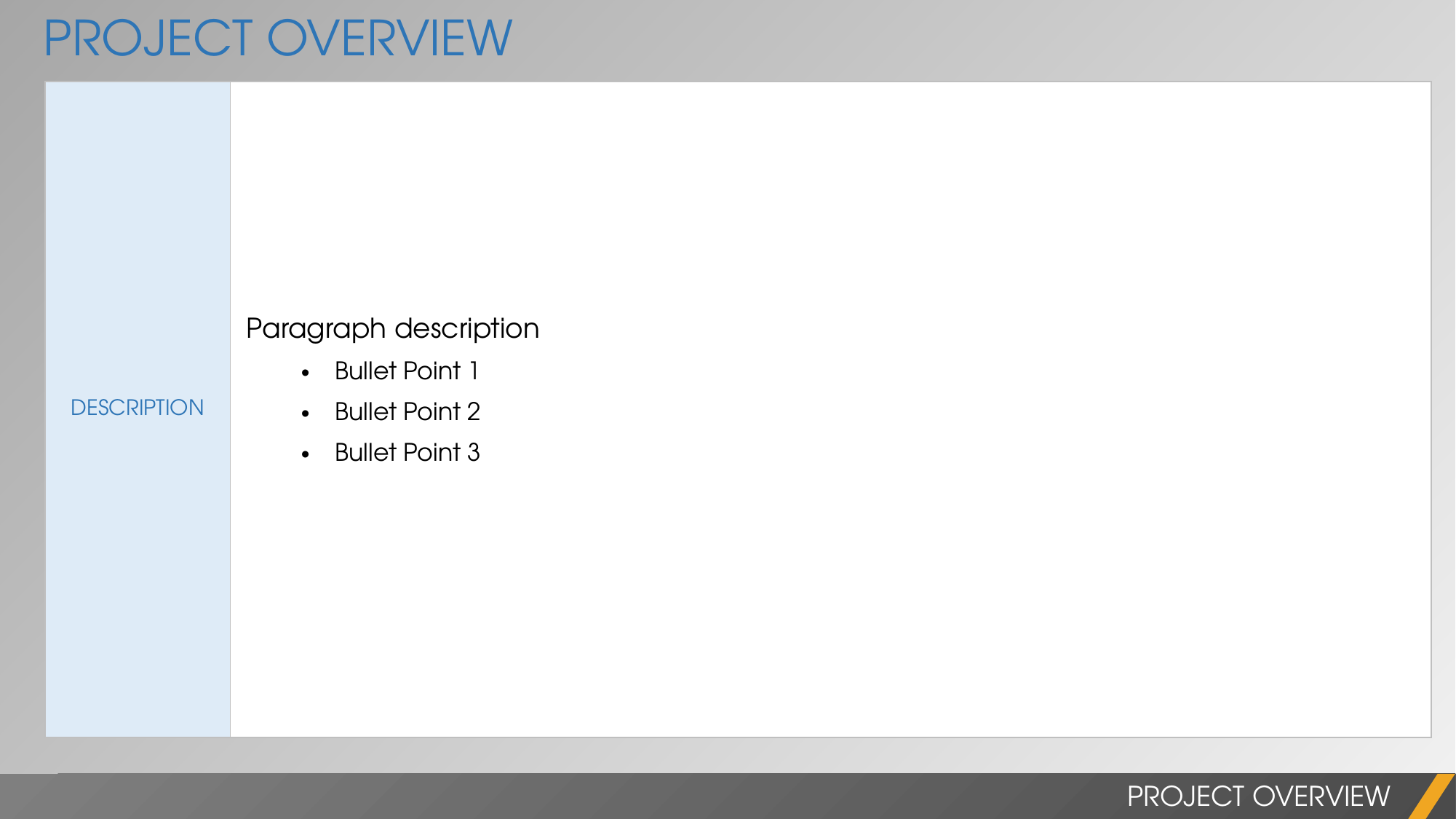

PROJECT OVERVIEW
| DESCRIPTION | Paragraph description Bullet Point 1 Bullet Point 2 Bullet Point 3 |
| --- | --- |
PROJECT OVERVIEW
PROJECT OVERVIEW